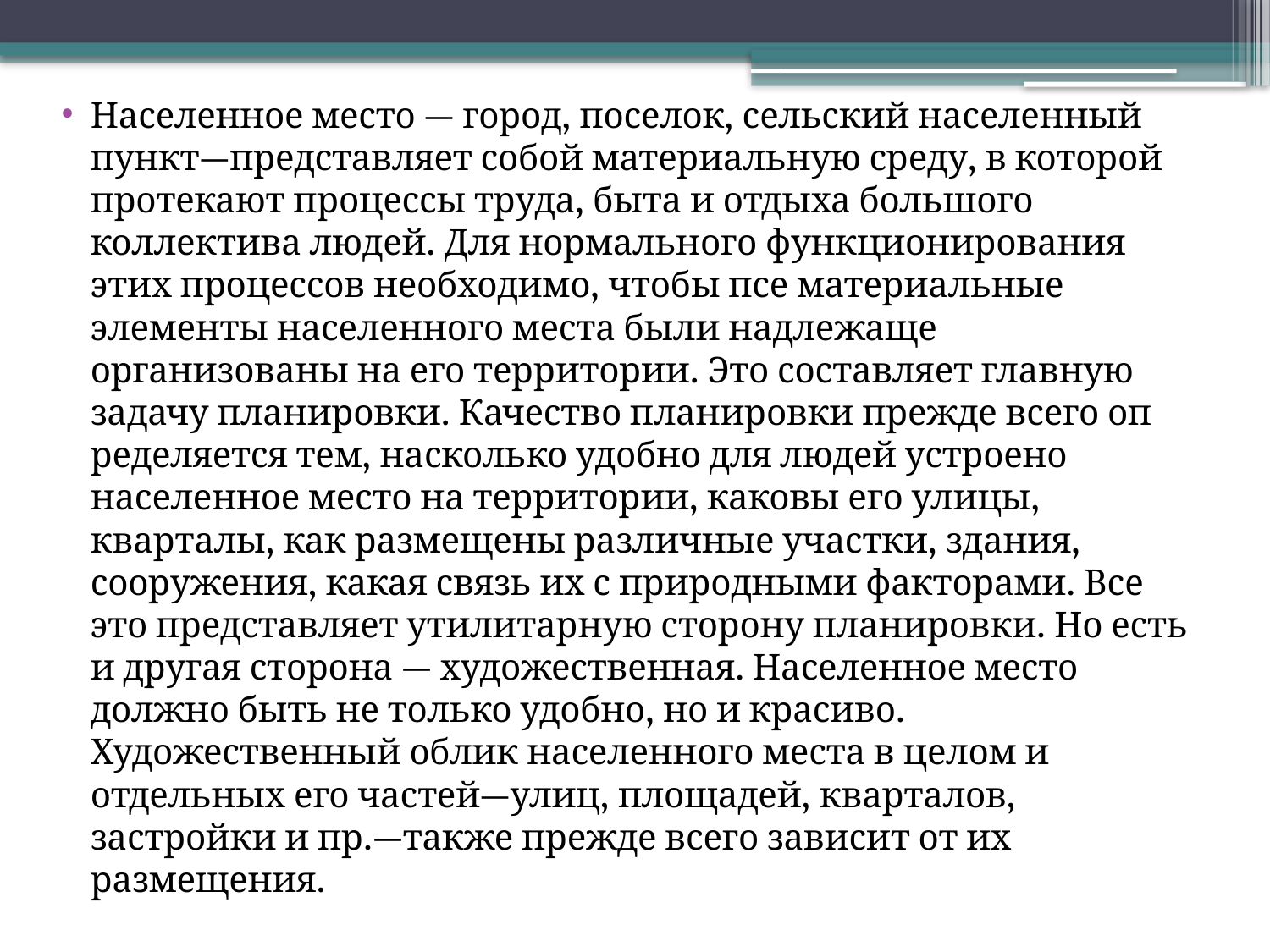

Населенное место — город, поселок, сельский населенный пункт—представляет собой материальную среду, в которой проте­кают процессы труда, быта и отдыха большого коллектива лю­дей. Для нормального функционирования этих процессов необхо­димо, чтобы псе материальные элементы населенного места были надлежаще организованы на его территории. Это составляет глав­ную задачу планировки. Качество планировки прежде всего оп­ределяется тем, насколько удобно для людей устроено населен­ное место на территории, каковы его улицы, кварталы, как раз­мещены различные участки, здания, сооружения, какая связь их с природными факторами. Все это представляет утилитарную сто­рону планировки. Но есть и другая сторона — художественная. Населенное место должно быть не только удобно, но и красиво. Художественный облик населенного места в целом и отдельных его частей—улиц, площадей, кварталов, застройки и пр.—также прежде всего зависит от их размещения.